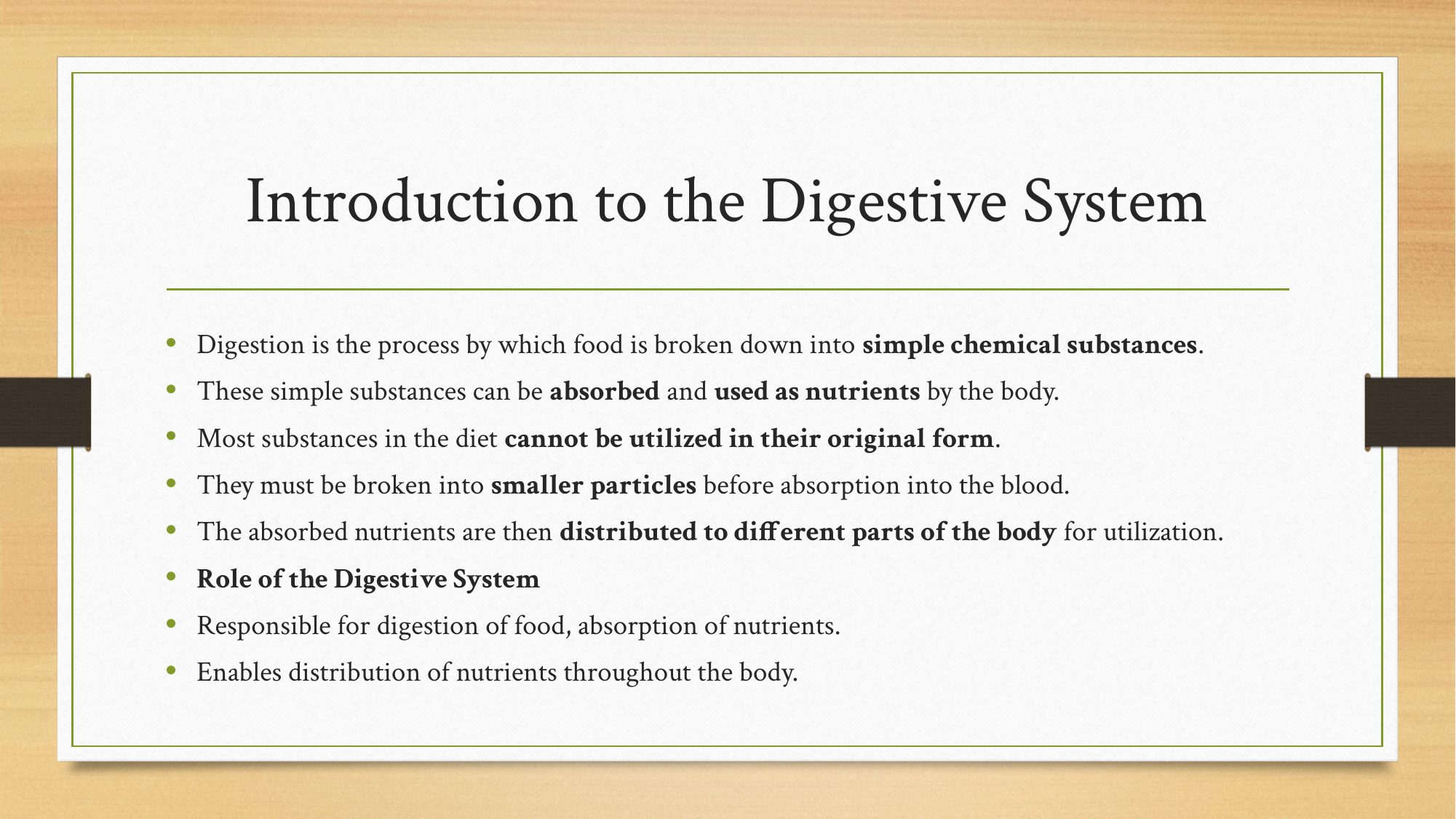

# Introduction to the Digestive System

Digestion is the process by which food is broken down into simple chemical substances.
These simple substances can be absorbed and used as nutrients by the body.
Most substances in the diet cannot be utilized in their original form.
They must be broken into smaller particles before absorption into the blood.
The absorbed nutrients are then distributed to different parts of the body for utilization.
Role of the Digestive System
Responsible for digestion of food, absorption of nutrients.
Enables distribution of nutrients throughout the body.